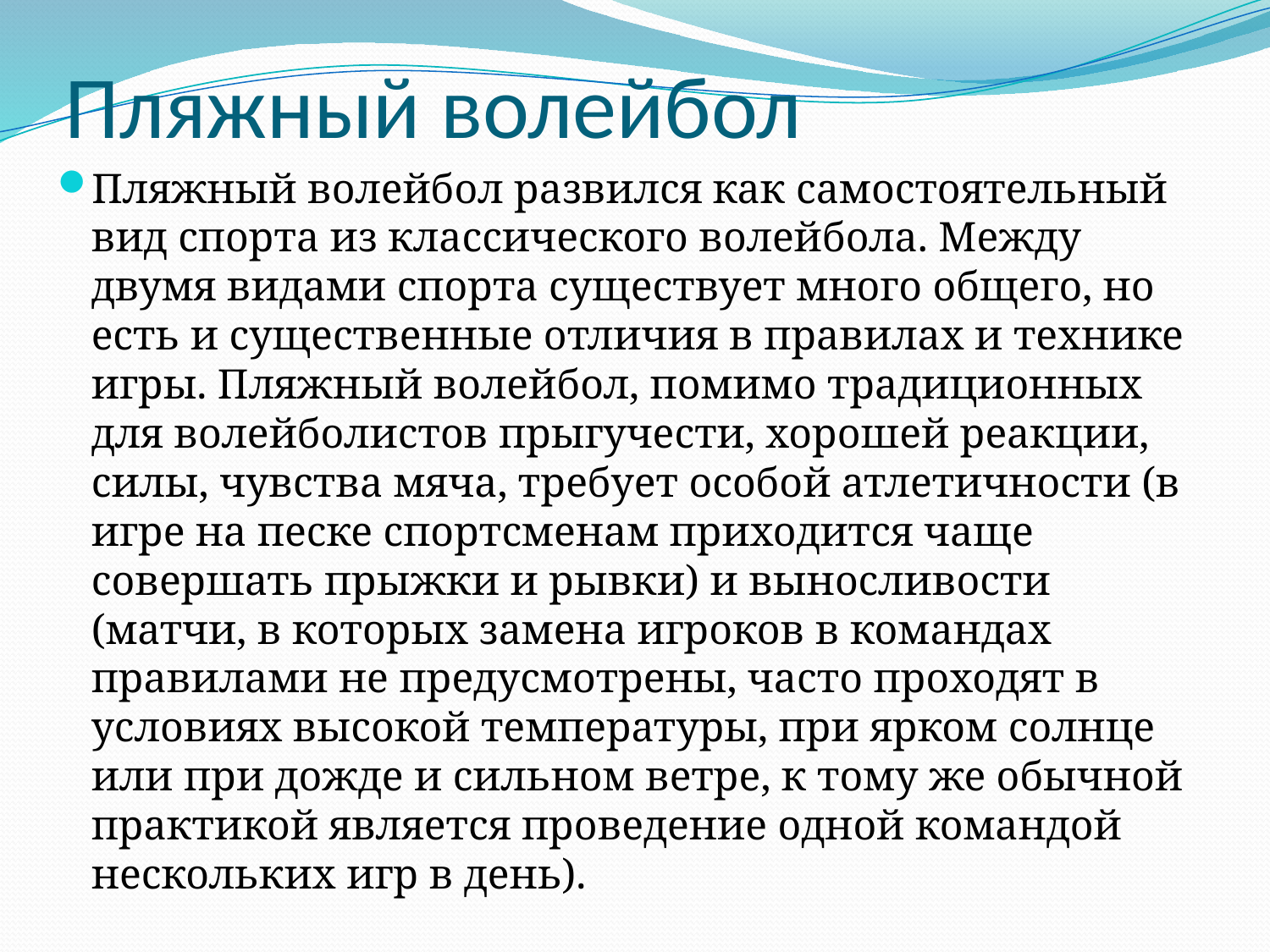

# Пляжный волейбол
Пляжный волейбол развился как самостоятельный вид спорта из классического волейбола. Между двумя видами спорта существует много общего, но есть и существенные отличия в правилах и технике игры. Пляжный волейбол, помимо традиционных для волейболистов прыгучести, хорошей реакции, силы, чувства мяча, требует особой атлетичности (в игре на песке спортсменам приходится чаще совершать прыжки и рывки) и выносливости (матчи, в которых замена игроков в командах правилами не предусмотрены, часто проходят в условиях высокой температуры, при ярком солнце или при дожде и сильном ветре, к тому же обычной практикой является проведение одной командой нескольких игр в день).